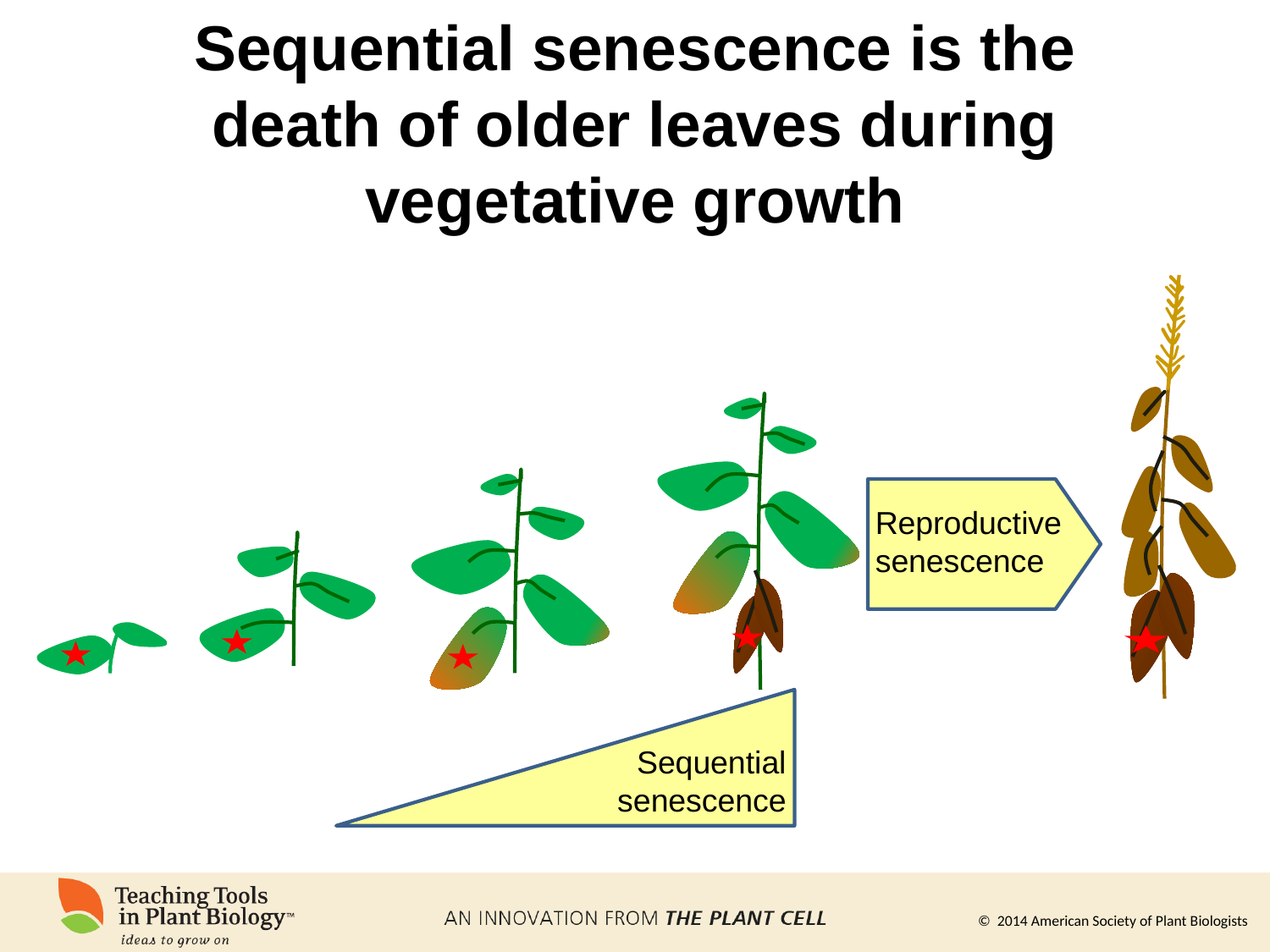

# Sequential senescence is the death of older leaves during vegetative growth

Reproductive senescence

Sequential senescence